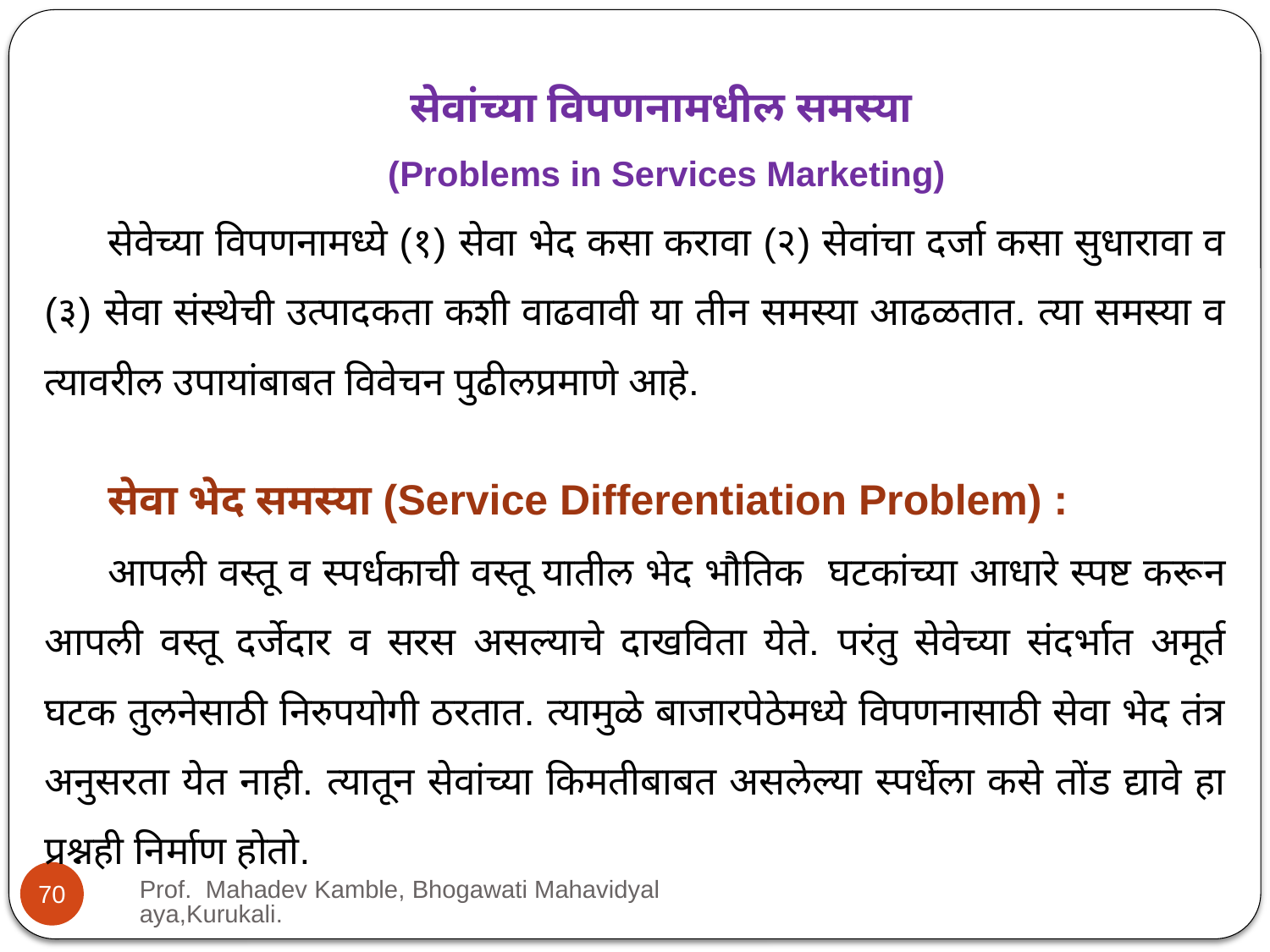

सेवांच्या विपणनामधील समस्या
(Problems in Services Marketing)
सेवेच्या विपणनामध्ये (१) सेवा भेद कसा करावा (२) सेवांचा दर्जा कसा सुधारावा व (३) सेवा संस्थेची उत्पादकता कशी वाढवावी या तीन समस्या आढळतात. त्या समस्या व त्यावरील उपायांबाबत विवेचन पुढीलप्रमाणे आहे.

सेवा भेद समस्या (Service Differentiation Problem) :
आपली वस्तू व स्पर्धकाची वस्तू यातील भेद भौतिक  घटकांच्या आधारे स्पष्ट करून आपली वस्तू दर्जेदार व सरस असल्याचे दाखविता येते. परंतु सेवेच्या संदर्भात अमूर्त घटक तुलनेसाठी निरुपयोगी ठरतात. त्यामुळे बाजारपेठेमध्ये विपणनासाठी सेवा भेद तंत्र अनुसरता येत नाही. त्यातून सेवांच्या किमतीबाबत असलेल्या स्पर्धेला कसे तोंड द्यावे हा प्रश्नही निर्माण होतो.
Prof.  Mahadev Kamble, Bhogawati Mahavidyalaya,Kurukali.
70